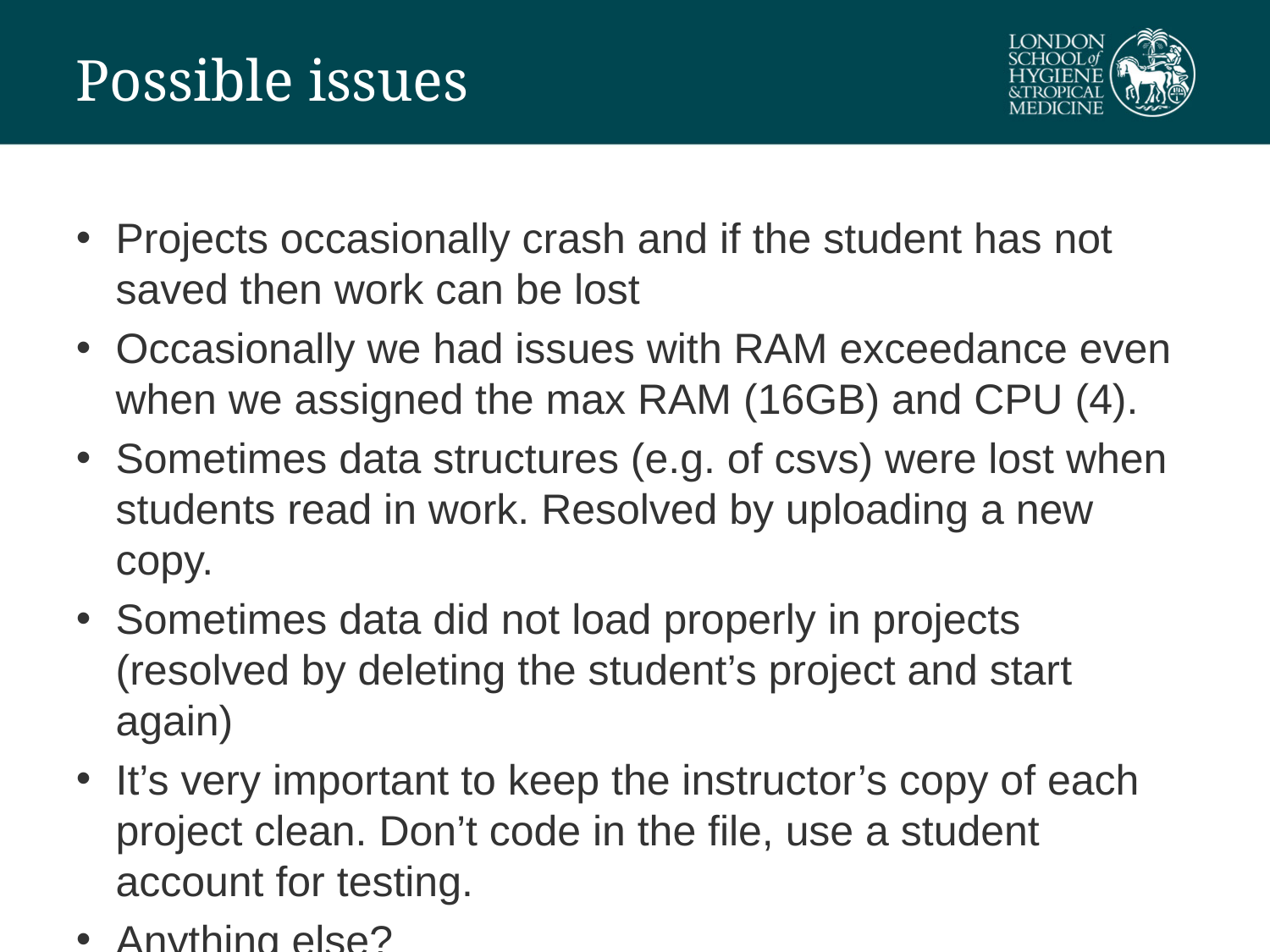

# Possible issues
Projects occasionally crash and if the student has not saved then work can be lost
Occasionally we had issues with RAM exceedance even when we assigned the max RAM (16GB) and CPU (4).
Sometimes data structures (e.g. of csvs) were lost when students read in work. Resolved by uploading a new copy.
Sometimes data did not load properly in projects (resolved by deleting the student’s project and start again)
It’s very important to keep the instructor’s copy of each project clean. Don’t code in the file, use a student account for testing.
Anything else?